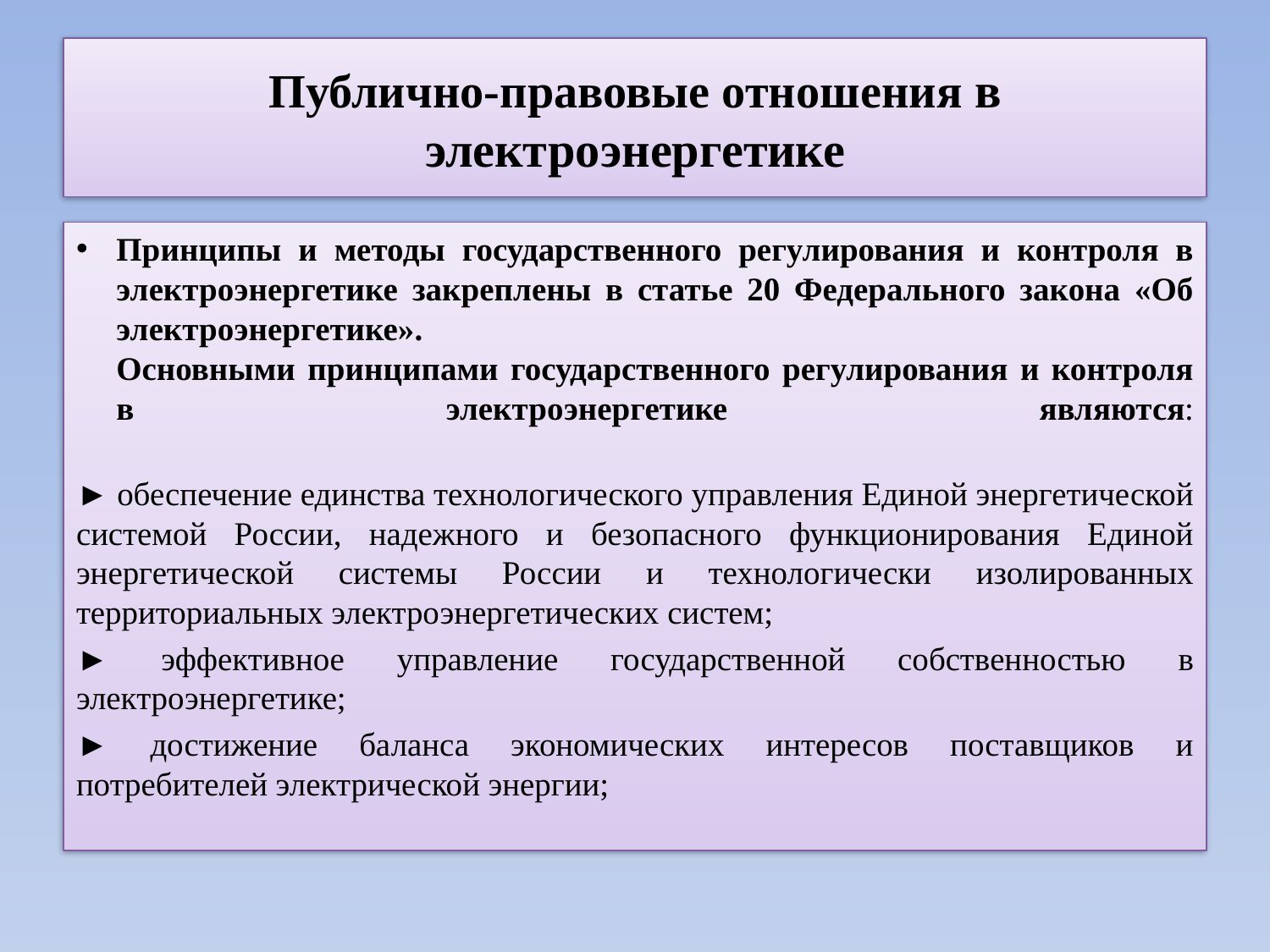

# Публично-правовые отношения в электроэнергетике
Принципы и методы государственного регулирования и контроля в электроэнергетике закреплены в статье 20 Федерального закона «Об электроэнергетике».
Основными принципами государственного регулирования и контроля в электроэнергетике являются:
► обеспечение единства технологического управления Единой энергетической системой России, надежного и безопасного функционирования Единой энергетической системы России и технологически изолированных территориальных электроэнергетических систем;
► эффективное управление государственной собственностью в электроэнергетике;
► достижение баланса экономических интересов поставщиков и потребителей электрической энергии;